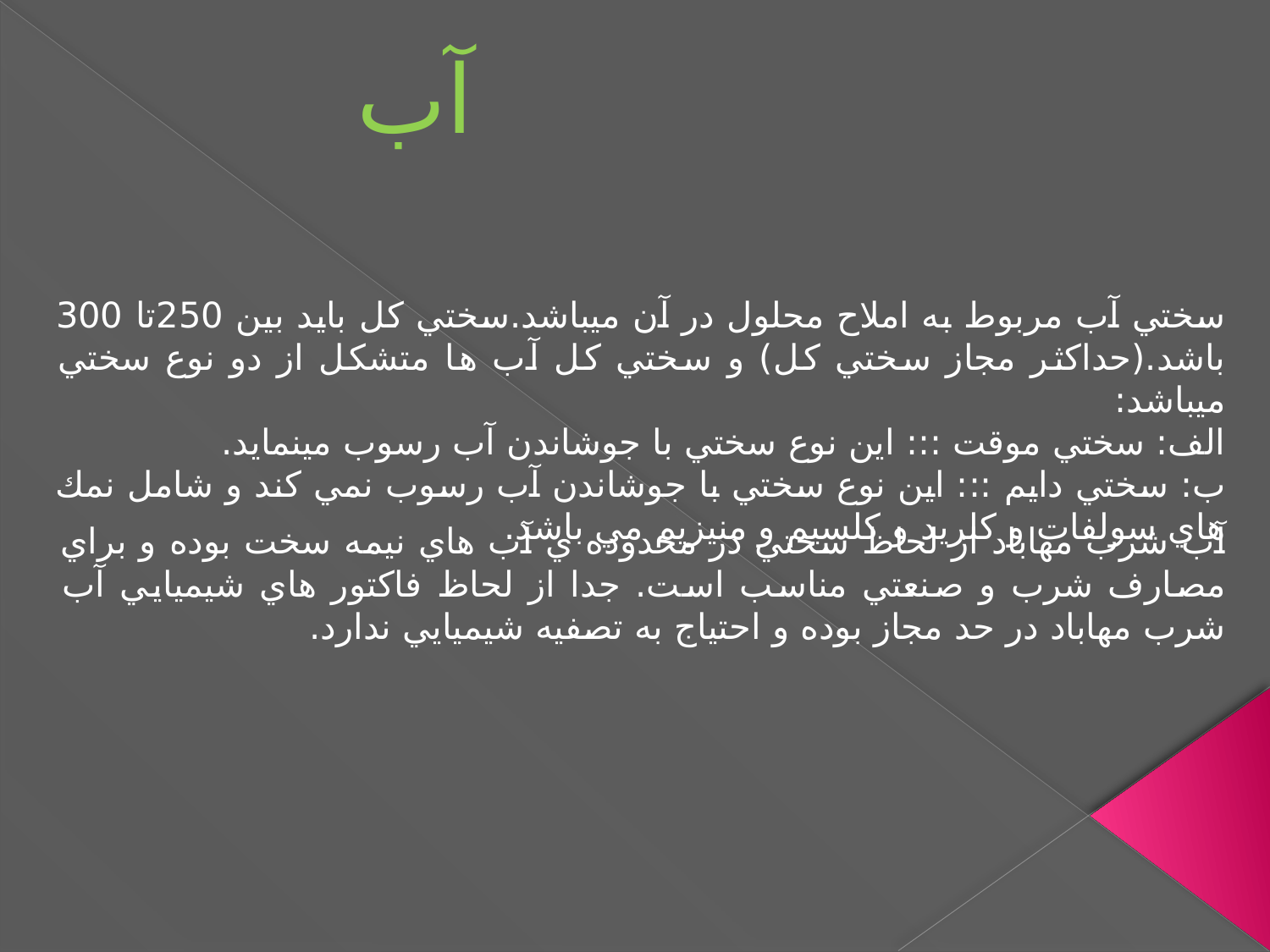

سختی                                  آب
سختي آب مربوط به املاح محلول در آن ميباشد.سختي كل بايد بين 250تا 300 باشد.(حداكثر مجاز سختي كل) و سختي كل آب ها متشكل از دو نوع سختي ميباشد:
الف: سختي موقت ::: اين نوع سختي با جوشاندن آب رسوب مينمايد.
ب: سختي دايم ::: اين نوع سختي با جوشاندن آب رسوب نمي كند و شامل نمك هاي سولفات و كلريد و كلسيم و منيزيم مي باشد.
آب شرب مهاباد از لحاظ سختي در محدوده ي آب هاي نيمه سخت بوده و براي مصارف شرب و صنعتي مناسب است. جدا از لحاظ فاكتور هاي شيميايي آب شرب مهاباد در حد مجاز بوده و احتياج به تصفيه شيميايي ندارد.